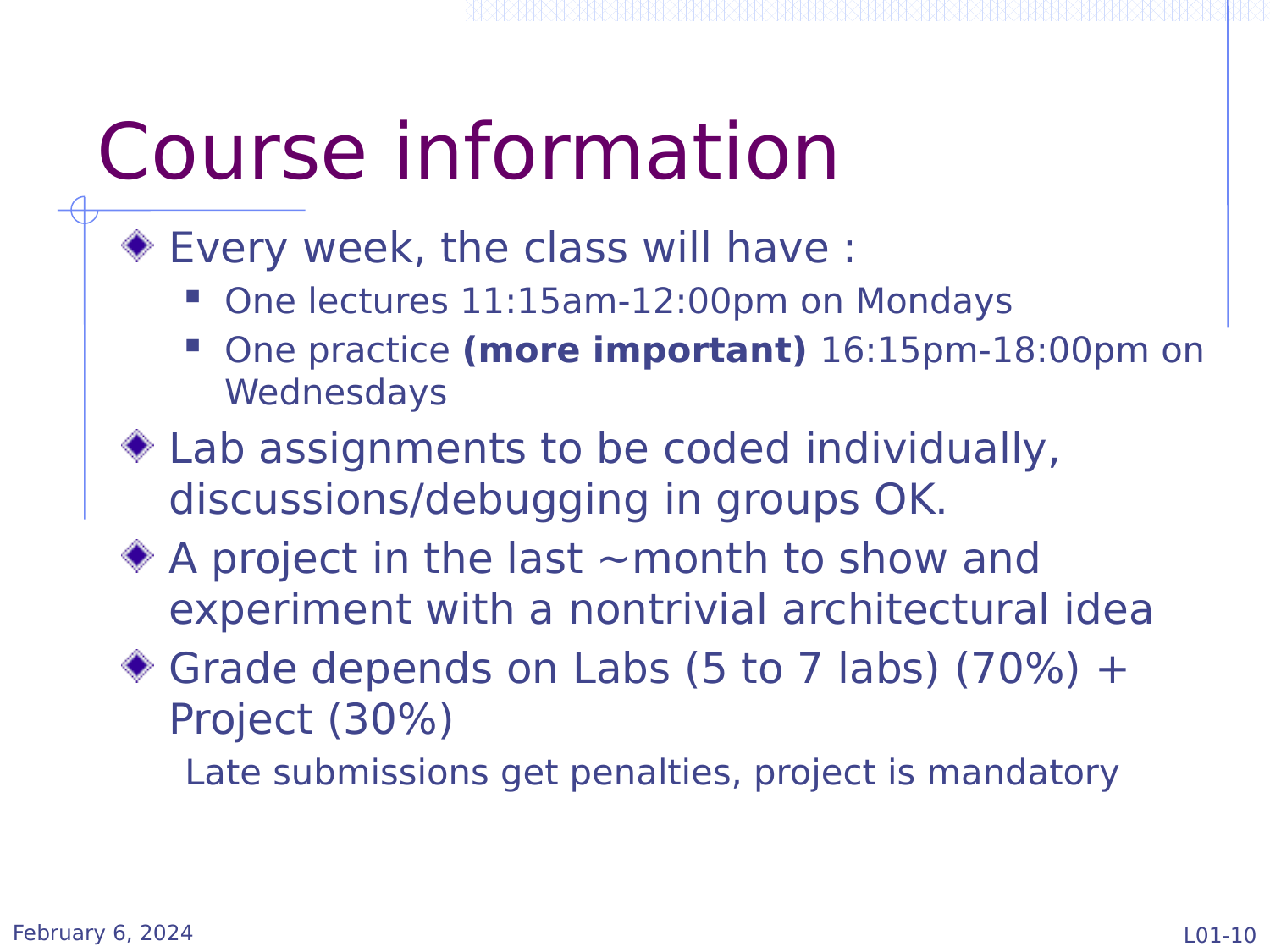

# Course information
Every week, the class will have :
One lectures 11:15am-12:00pm on Mondays
One practice (more important) 16:15pm-18:00pm on Wednesdays
Lab assignments to be coded individually, discussions/debugging in groups OK.
A project in the last ~month to show and experiment with a nontrivial architectural idea
Grade depends on Labs (5 to 7 labs) (70%) + Project (30%)
Late submissions get penalties, project is mandatory
February 6, 2024
L01-10